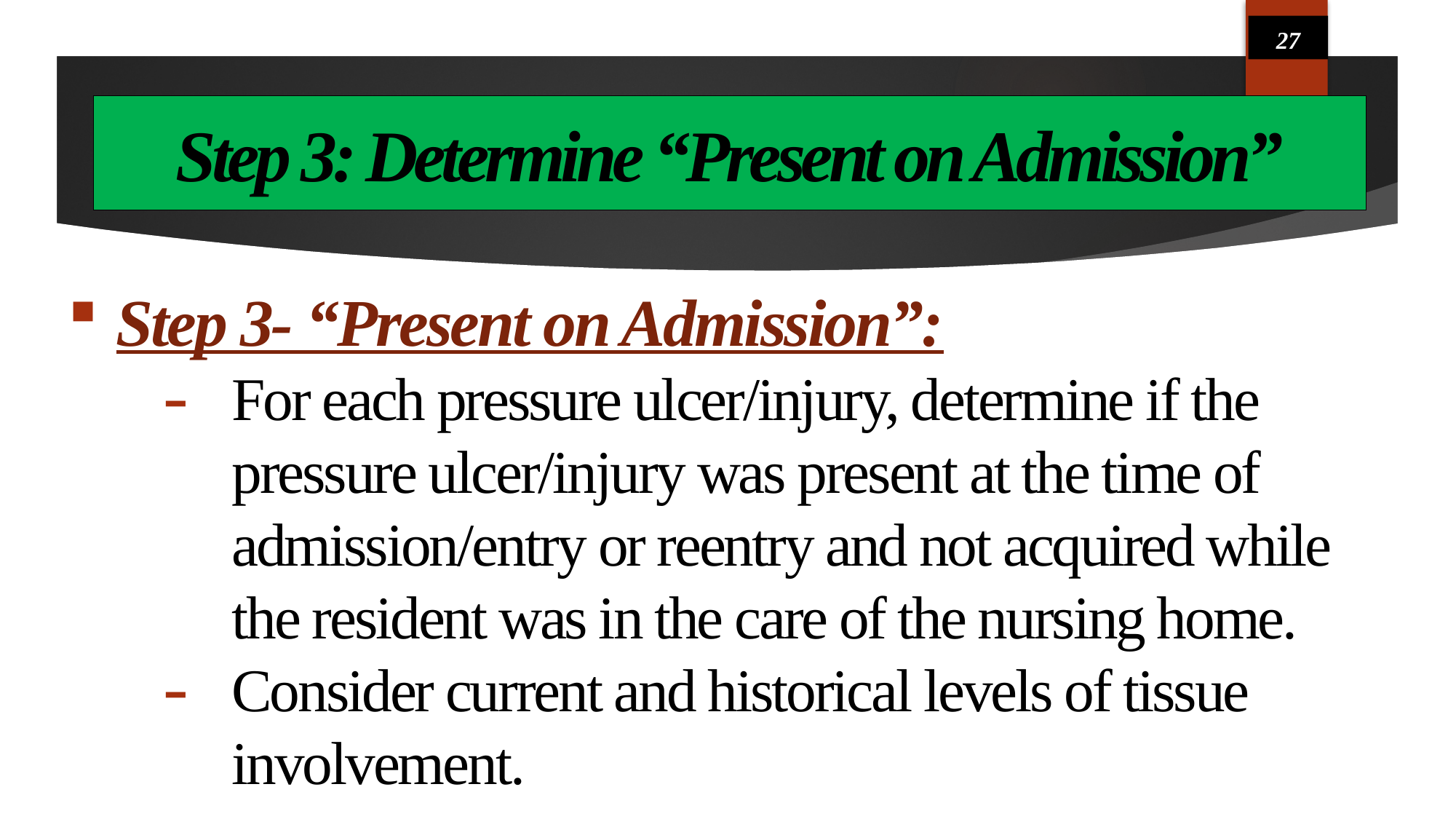

27
# Step 3: Determine “Present on Admission”
Step 3- “Present on Admission”:
For each pressure ulcer/injury, determine if the pressure ulcer/injury was present at the time of admission/entry or reentry and not acquired while the resident was in the care of the nursing home.
Consider current and historical levels of tissue involvement.